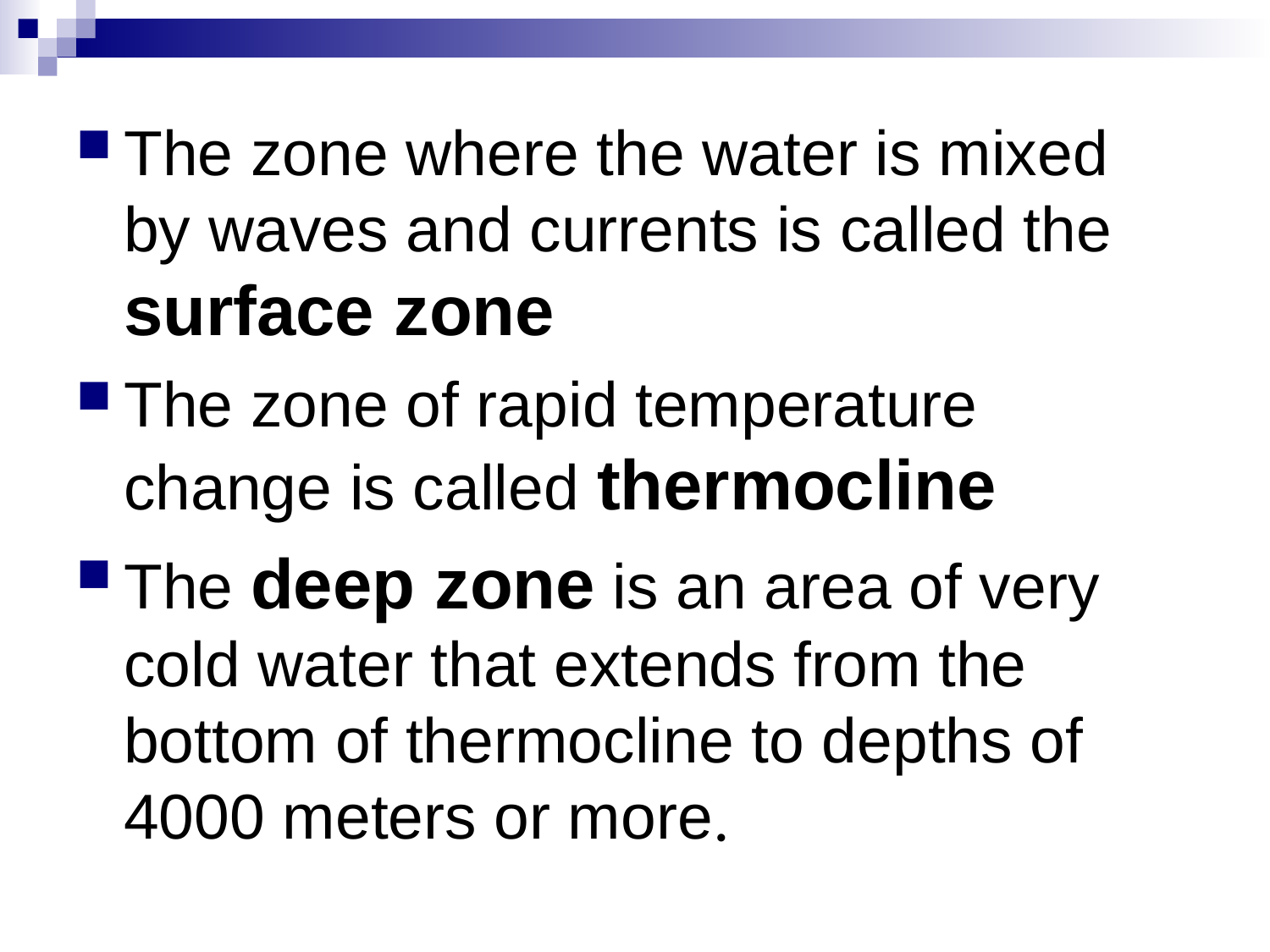

The zone where the water is mixed by waves and currents is called the surface zone
The zone of rapid temperature change is called thermocline
The deep zone is an area of very cold water that extends from the bottom of thermocline to depths of 4000 meters or more.